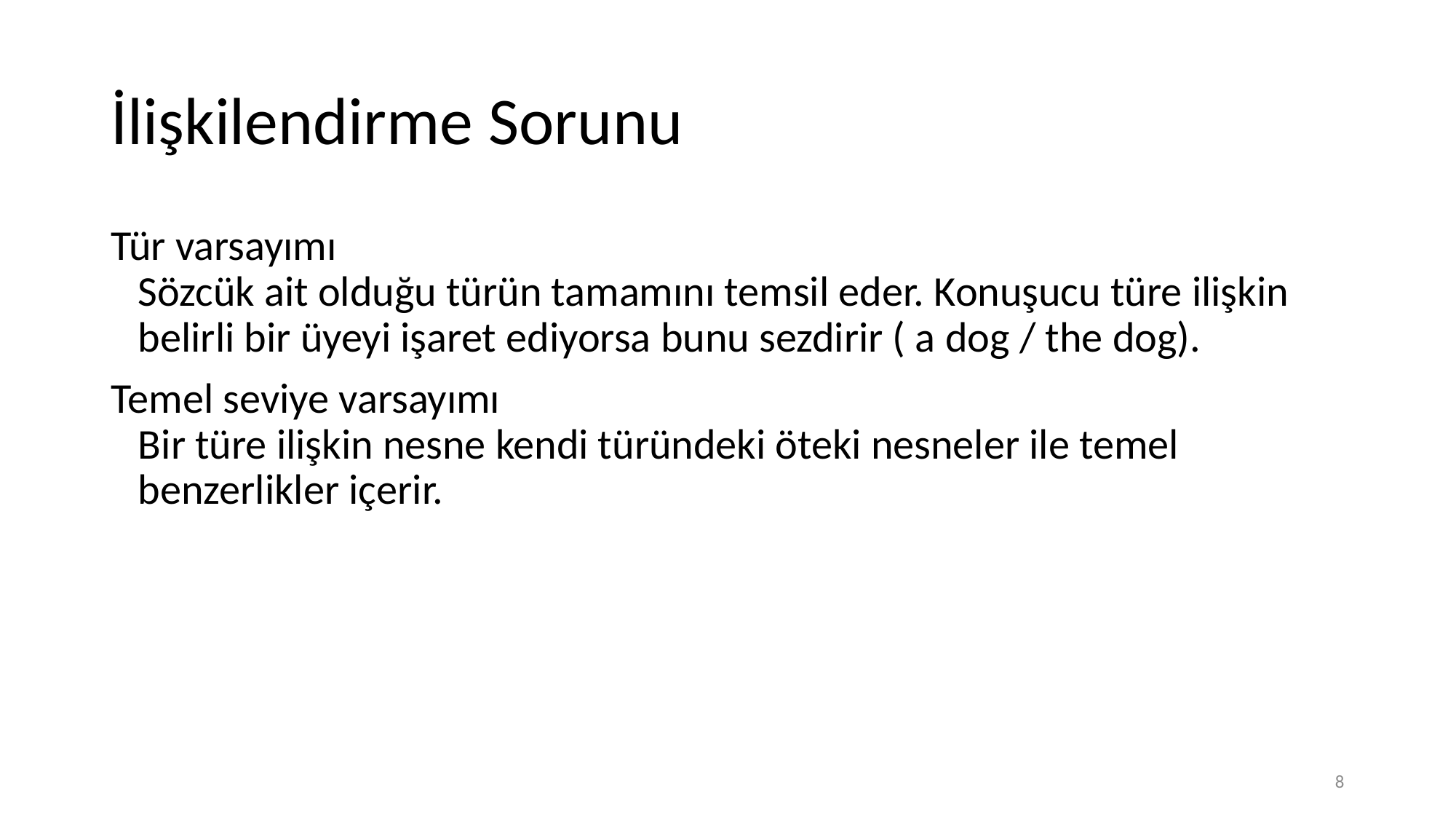

# İlişkilendirme Sorunu
Tür varsayımı
Sözcük ait olduğu türün tamamını temsil eder. Konuşucu türe ilişkin belirli bir üyeyi işaret ediyorsa bunu sezdirir ( a dog / the dog).
Temel seviye varsayımı
Bir türe ilişkin nesne kendi türündeki öteki nesneler ile temel benzerlikler içerir.
8